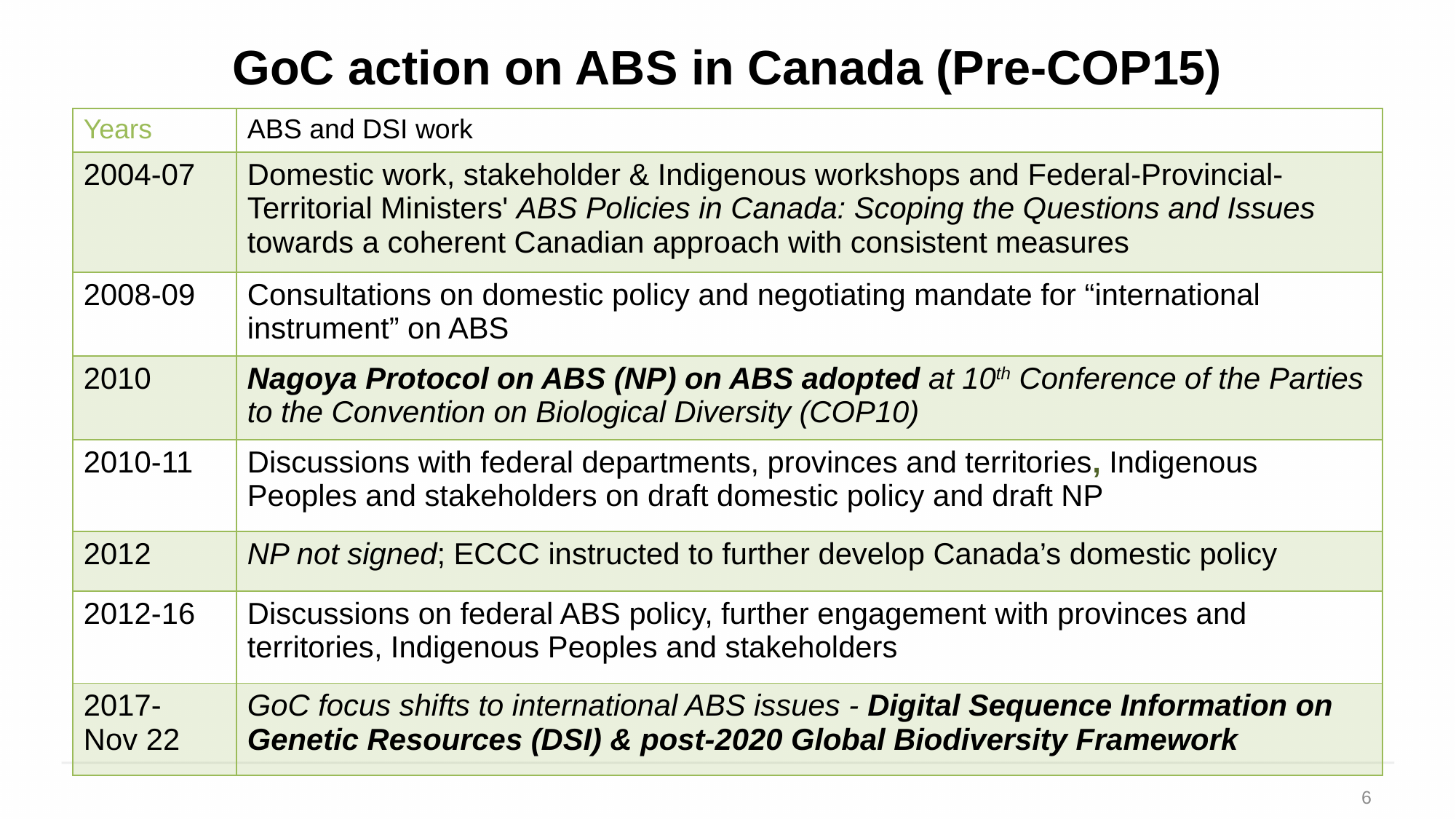

# GoC action on ABS in Canada (Pre-COP15)
| Years | ABS and DSI work |
| --- | --- |
| 2004-07 | Domestic work, stakeholder & Indigenous workshops and Federal-Provincial- Territorial Ministers' ABS Policies in Canada: Scoping the Questions and Issues towards a coherent Canadian approach with consistent measures |
| 2008-09 | Consultations on domestic policy and negotiating mandate for “international instrument” on ABS |
| 2010 | Nagoya Protocol on ABS (NP) on ABS adopted at 10th Conference of the Parties to the Convention on Biological Diversity (COP10) |
| 2010-11 | Discussions with federal departments, provinces and territories, Indigenous Peoples and stakeholders on draft domestic policy and draft NP |
| 2012 | NP not signed; ECCC instructed to further develop Canada’s domestic policy |
| 2012-16 | Discussions on federal ABS policy, further engagement with provinces and territories, Indigenous Peoples and stakeholders |
| 2017- Nov 22 | GoC focus shifts to international ABS issues - Digital Sequence Information on Genetic Resources (DSI) & post-2020 Global Biodiversity Framework |
6